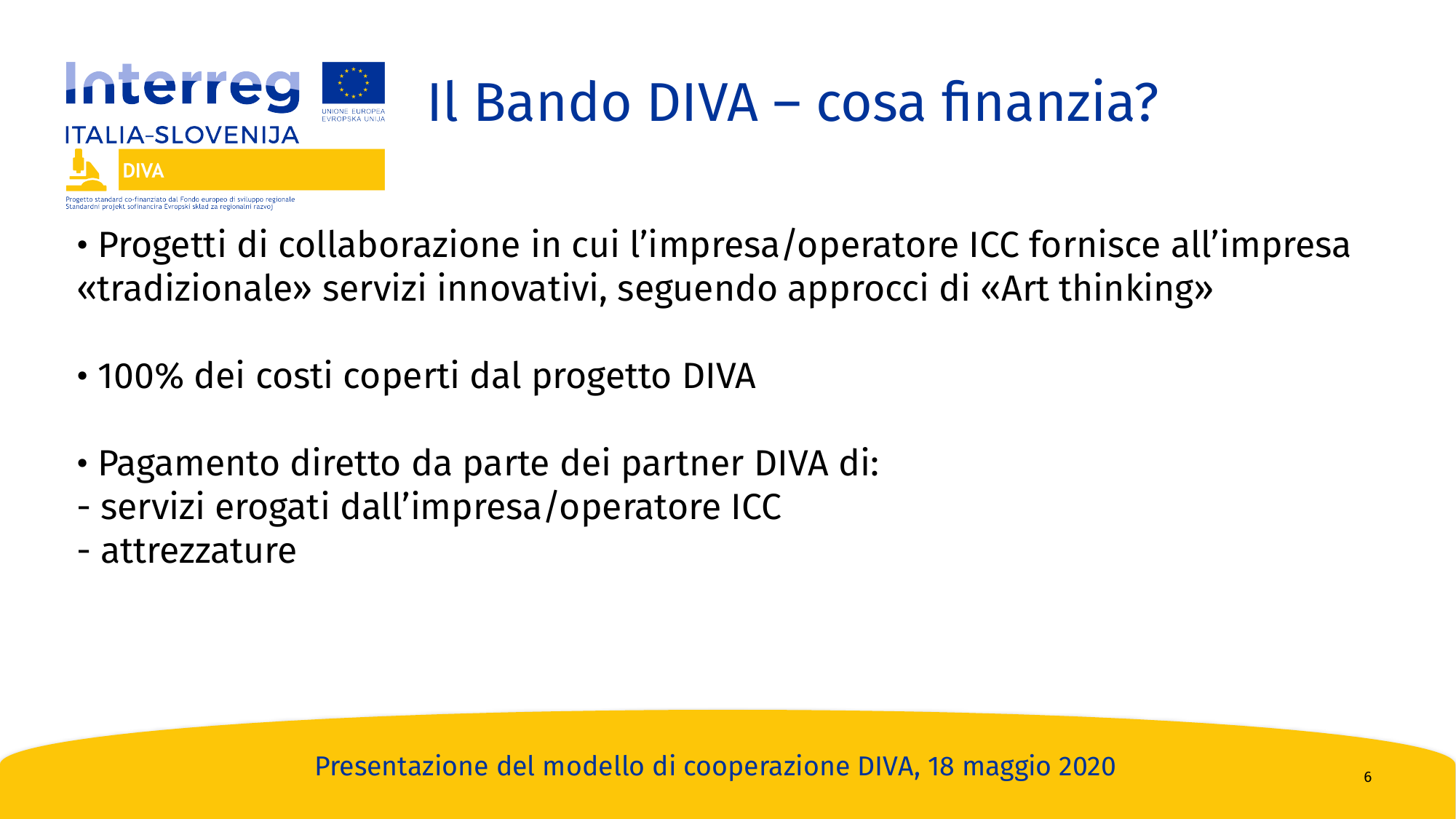

Il Bando DIVA – cosa finanzia?
• Progetti di collaborazione in cui l’impresa/operatore ICC fornisce all’impresa «tradizionale» servizi innovativi, seguendo approcci di «Art thinking»

• 100% dei costi coperti dal progetto DIVA

• Pagamento diretto da parte dei partner DIVA di:
- servizi erogati dall’impresa/operatore ICC
- attrezzature

Presentazione del modello di cooperazione DIVA, 18 maggio 2020